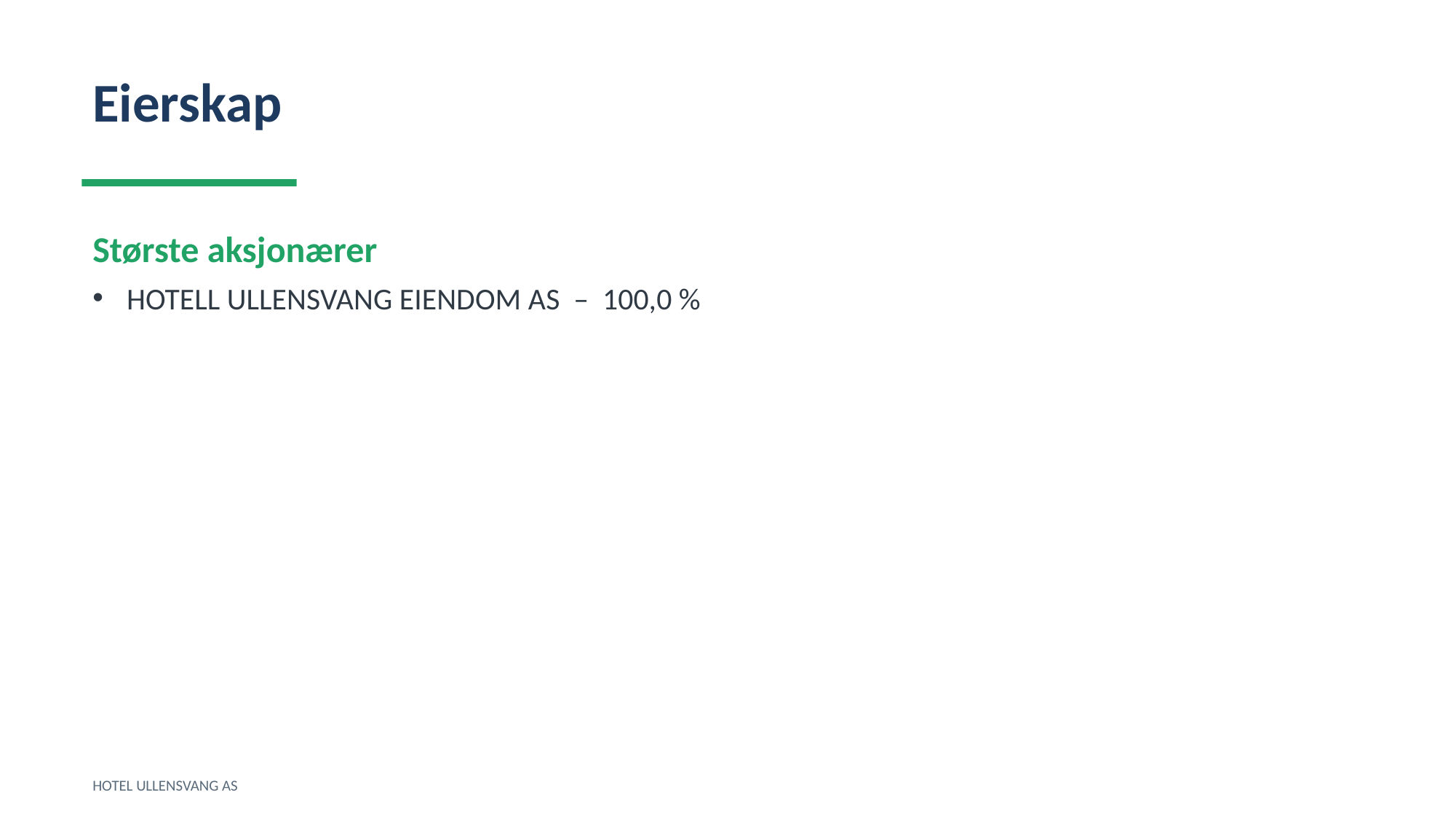

Eierskap

Største aksjonærer
HOTELL ULLENSVANG EIENDOM AS  –  100,0 %
HOTEL ULLENSVANG AS